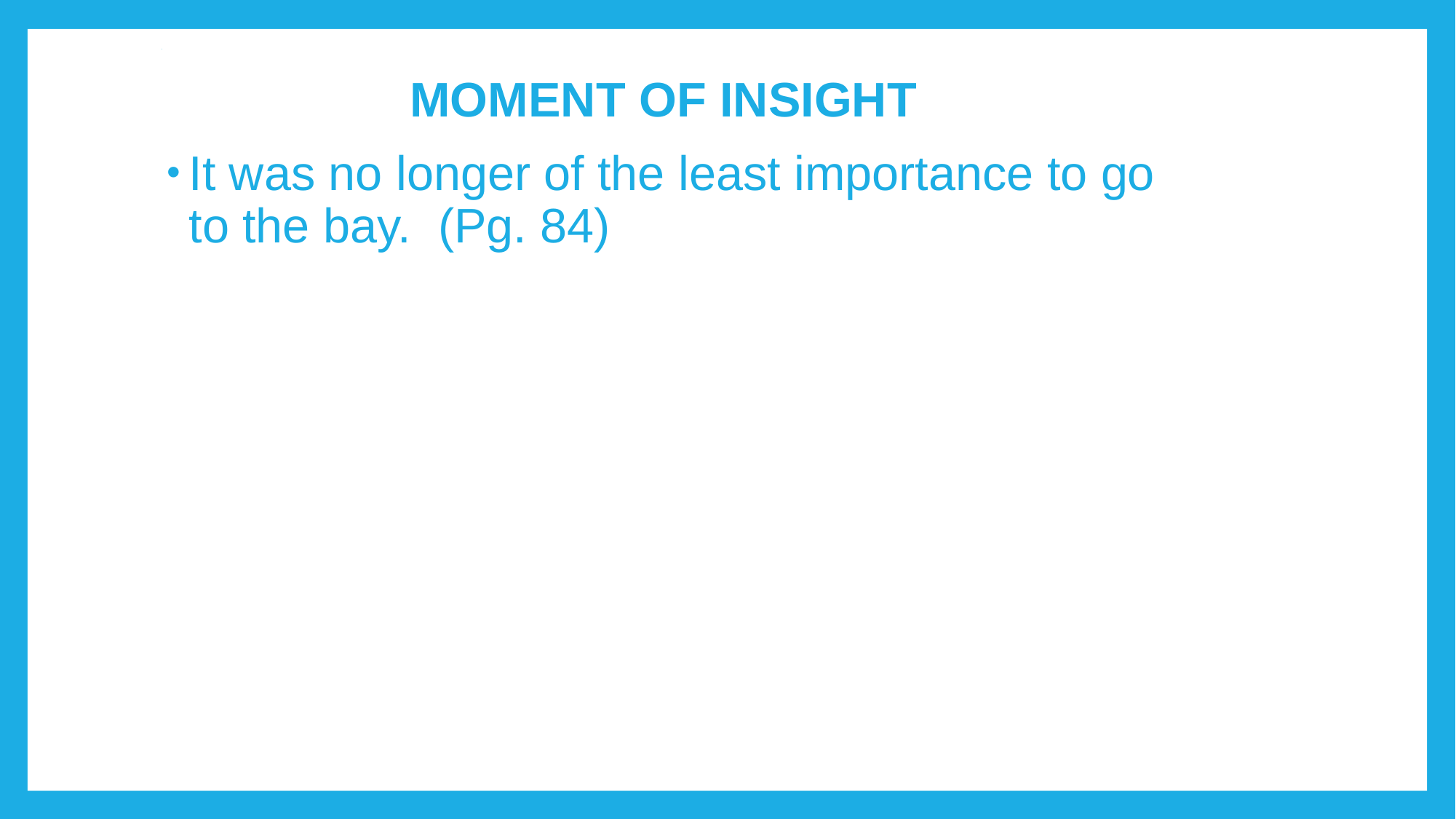

# 8
MOMENT OF INSIGHT
It was no longer of the least importance to go to the bay.  (Pg. 84)